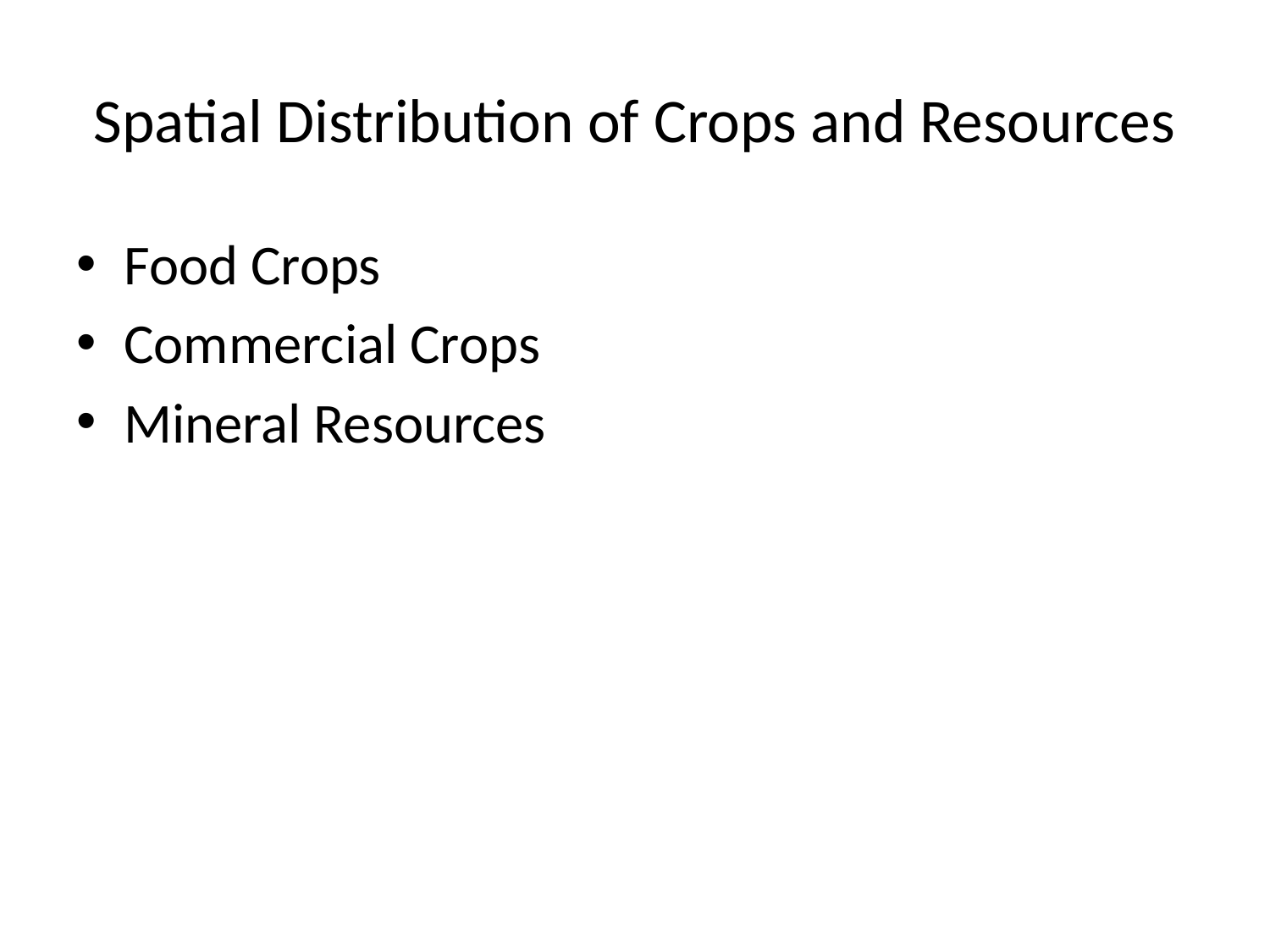

# Spatial Distribution of Crops and Resources
Food Crops
Commercial Crops
Mineral Resources